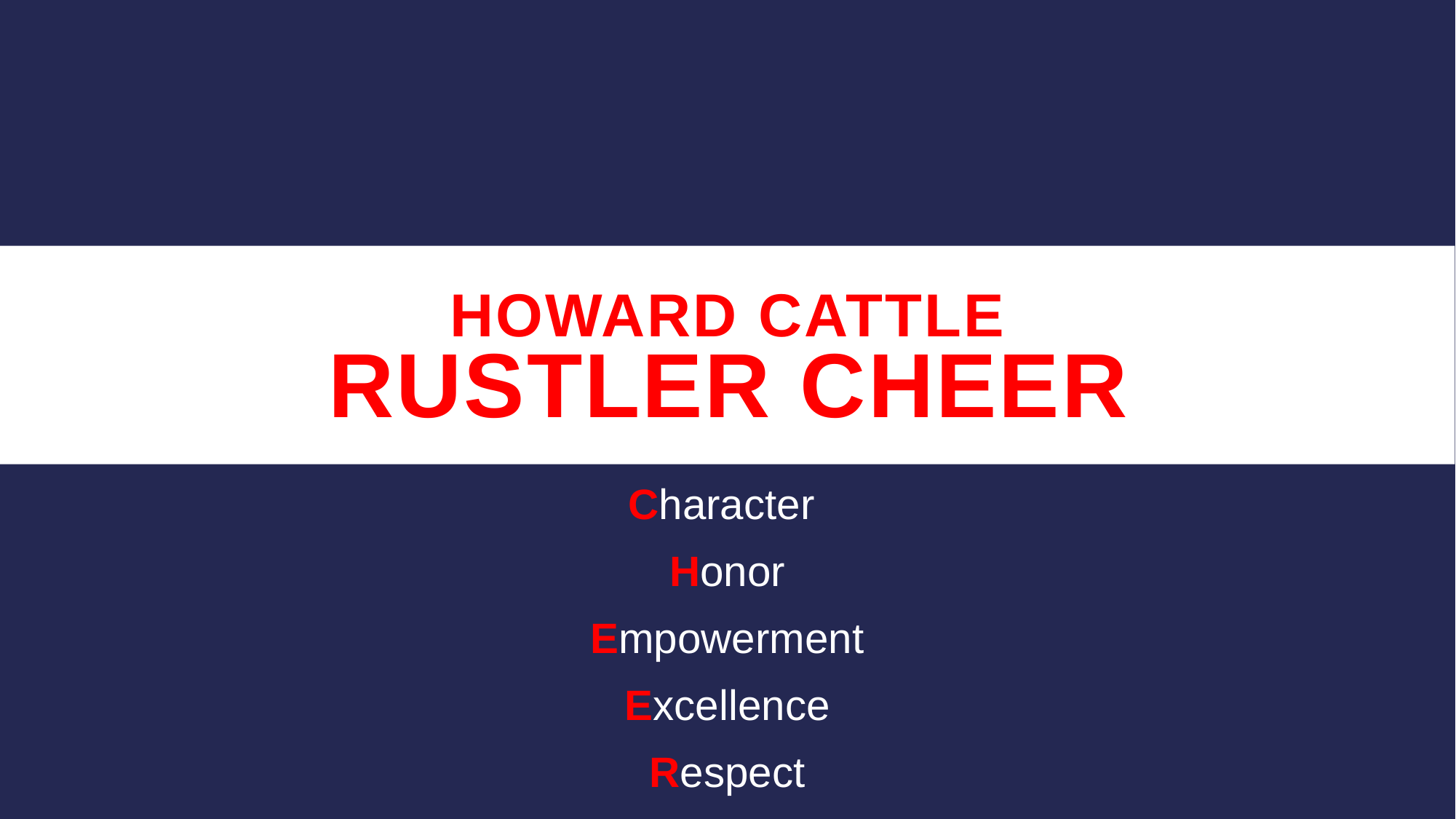

# Howard cattle Rustler Cheer
Character
Honor
Empowerment
Excellence
Respect